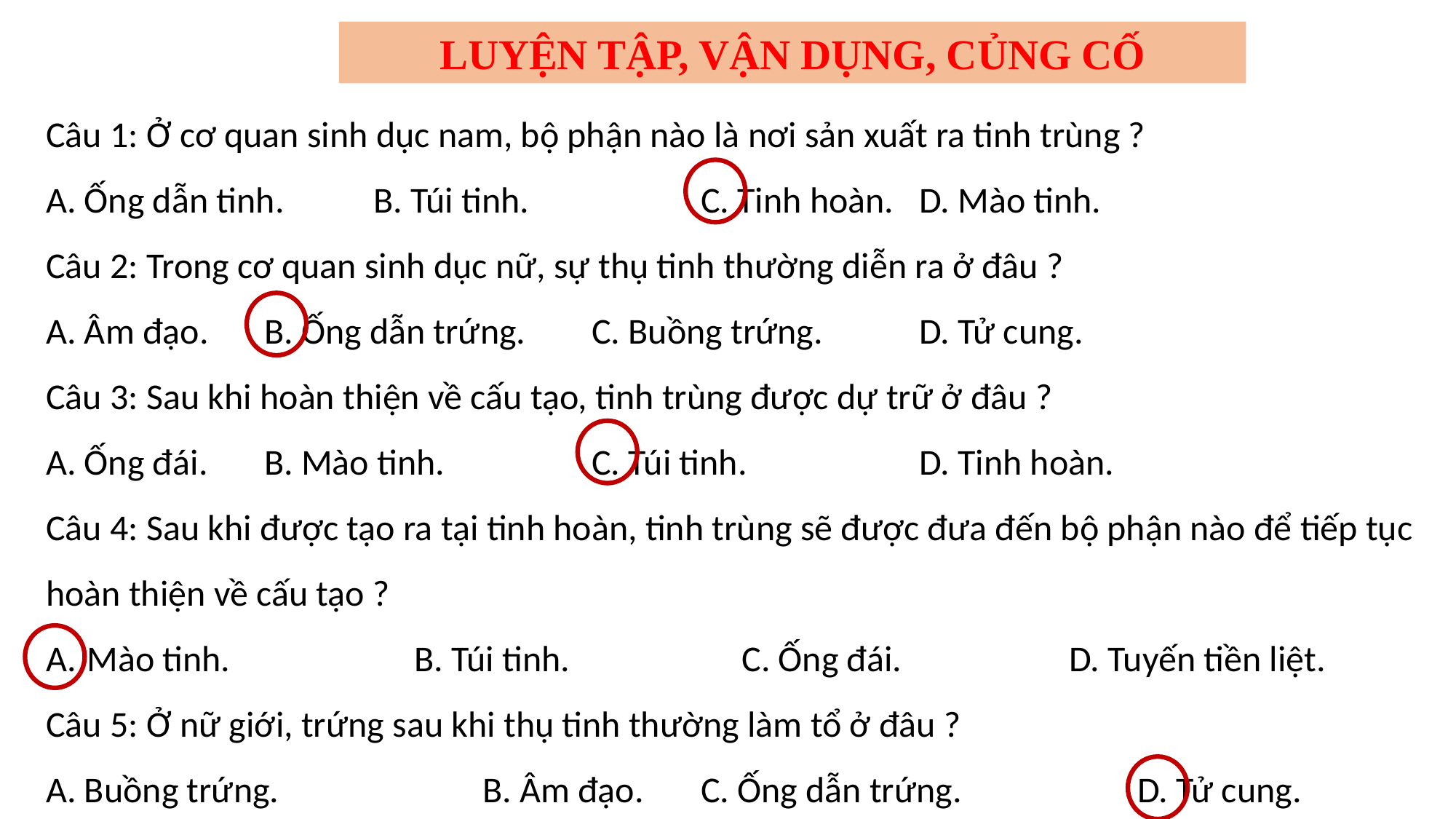

LUYỆN TẬP, VẬN DỤNG, CỦNG CỐ
Câu 1: Ở cơ quan sinh dục nam, bộ phận nào là nơi sản xuất ra tinh trùng ?
A. Ống dẫn tinh. 	B. Túi tinh. 		C. Tinh hoàn. 	D. Mào tinh.
Câu 2: Trong cơ quan sinh dục nữ, sự thụ tinh thường diễn ra ở đâu ?
A. Âm đạo. 	B. Ống dẫn trứng. 	C. Buồng trứng. 	D. Tử cung.
Câu 3: Sau khi hoàn thiện về cấu tạo, tinh trùng được dự trữ ở đâu ?
A. Ống đái. 	B. Mào tinh. 		C. Túi tinh. 		D. Tinh hoàn.
Câu 4: Sau khi được tạo ra tại tinh hoàn, tinh trùng sẽ được đưa đến bộ phận nào để tiếp tục hoàn thiện về cấu tạo ?
Mào tinh. 		B. Túi tinh. 		C. Ống đái. 		D. Tuyến tiền liệt.
Câu 5: Ở nữ giới, trứng sau khi thụ tinh thường làm tổ ở đâu ?
A. Buồng trứng. 		B. Âm đạo. 	C. Ống dẫn trứng. 		D. Tử cung.